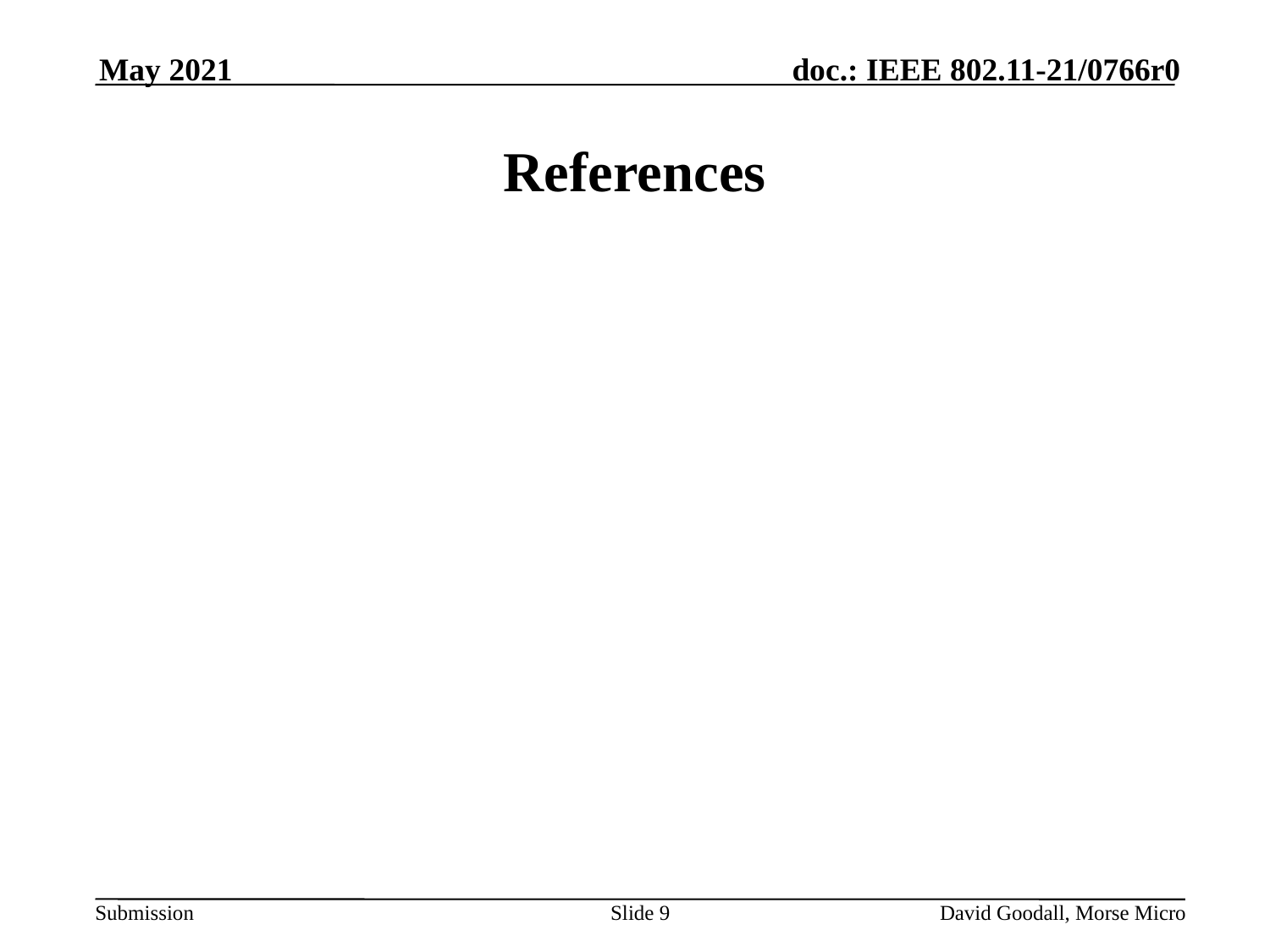

May 2021
# References

Slide 9
David Goodall, Morse Micro